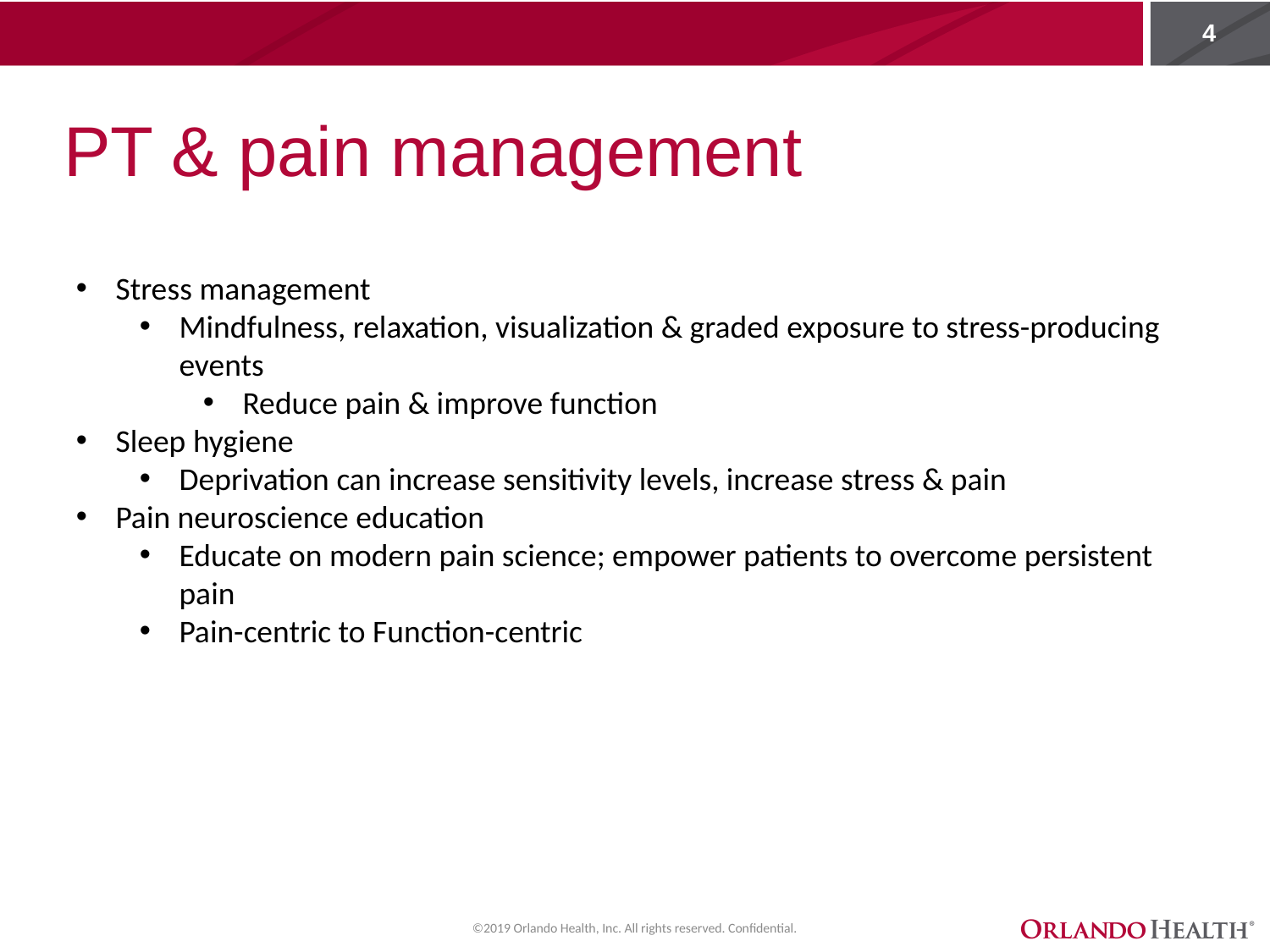

# PT & pain management
Stress management
Mindfulness, relaxation, visualization & graded exposure to stress-producing events
Reduce pain & improve function
Sleep hygiene
Deprivation can increase sensitivity levels, increase stress & pain
Pain neuroscience education
Educate on modern pain science; empower patients to overcome persistent pain
Pain-centric to Function-centric